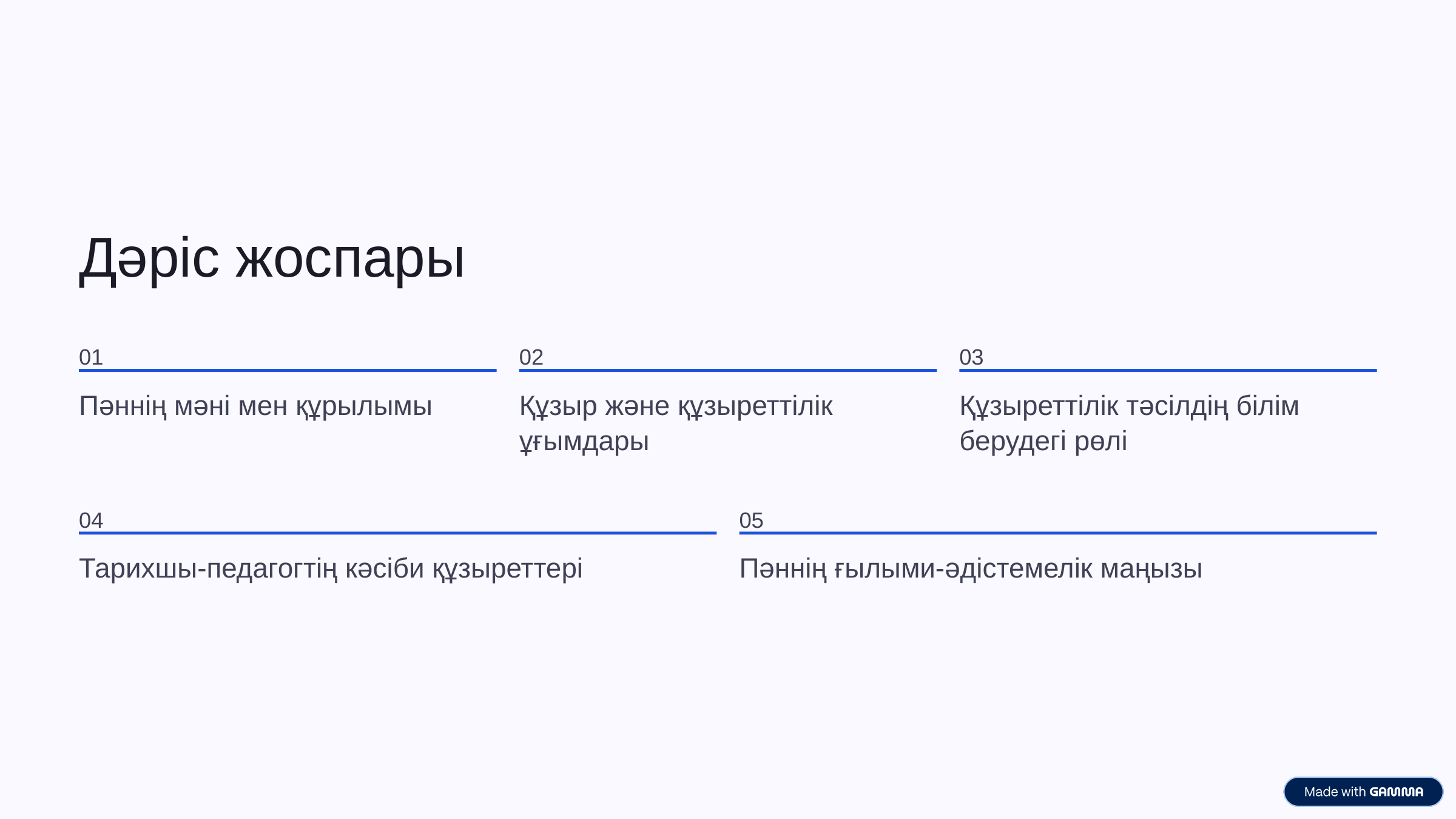

Дәріс жоспары
01
02
03

Пәннің мәні мен құрылымы
Құзыр және құзыреттілік ұғымдары
Құзыреттілік тәсілдің білім берудегі рөлі
04
05

Тарихшы-педагогтің кәсіби құзыреттері
Пәннің ғылыми-әдістемелік маңызы